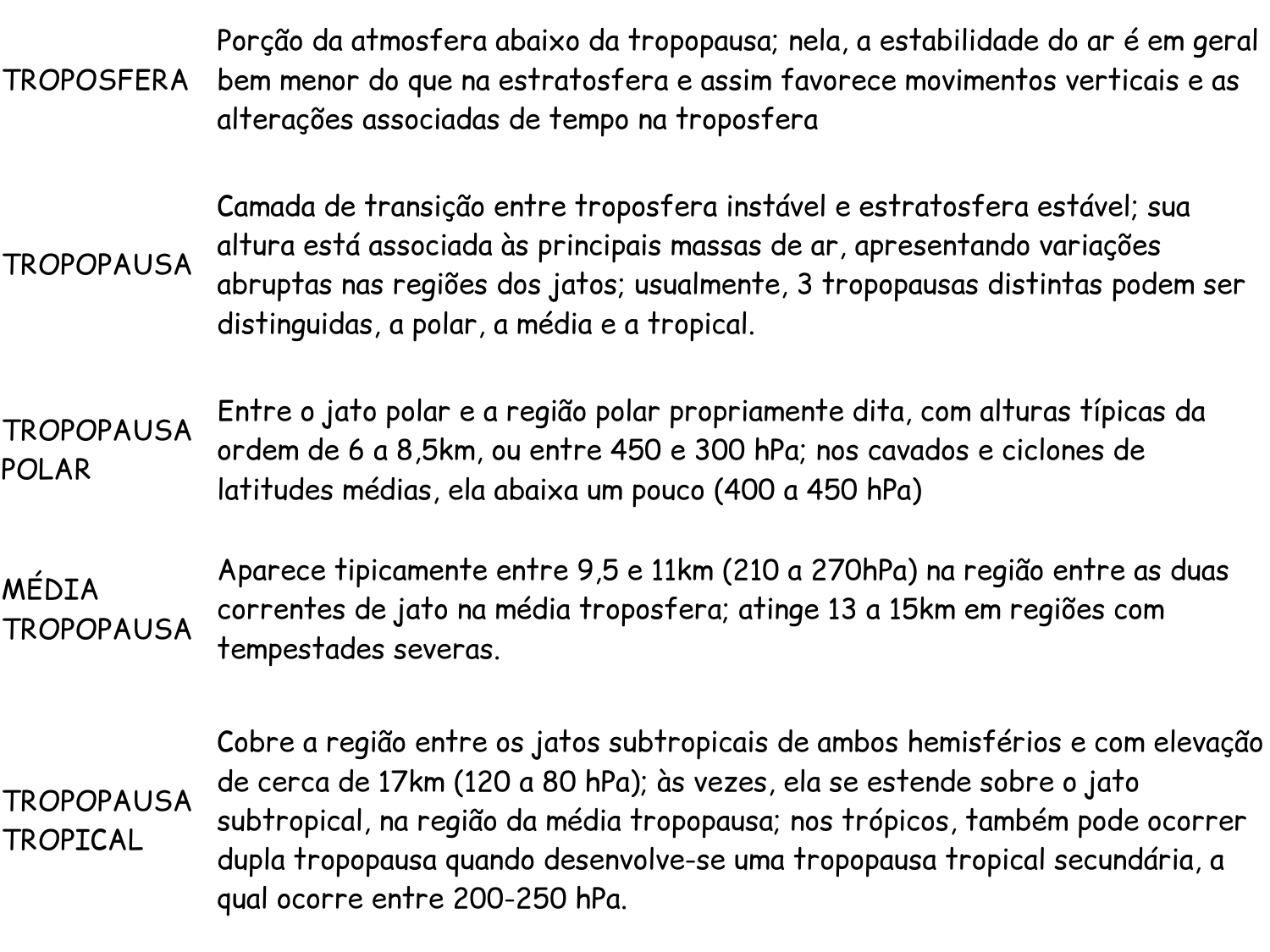

| TROPOSFERA | Porção da atmosfera abaixo da tropopausa; nela, a estabilidade do ar é em geral bem menor do que na estratosfera e assim favorece movimentos verticais e as alterações associadas de tempo na troposfera |
| --- | --- |
| TROPOPAUSA | Camada de transição entre troposfera instável e estratosfera estável; sua altura está associada às principais massas de ar, apresentando variações abruptas nas regiões dos jatos; usualmente, 3 tropopausas distintas podem ser distinguidas, a polar, a média e a tropical. |
| TROPOPAUSA POLAR | Entre o jato polar e a região polar propriamente dita, com alturas típicas da ordem de 6 a 8,5km, ou entre 450 e 300 hPa; nos cavados e ciclones de latitudes médias, ela abaixa um pouco (400 a 450 hPa) |
| MÉDIA TROPOPAUSA | Aparece tipicamente entre 9,5 e 11km (210 a 270hPa) na região entre as duas correntes de jato na média troposfera; atinge 13 a 15km em regiões com tempestades severas. |
| TROPOPAUSA TROPICAL | Cobre a região entre os jatos subtropicais de ambos hemisférios e com elevação de cerca de 17km (120 a 80 hPa); às vezes, ela se estende sobre o jato subtropical, na região da média tropopausa; nos trópicos, também pode ocorrer dupla tropopausa quando desenvolve-se uma tropopausa tropical secundária, a qual ocorre entre 200-250 hPa. |